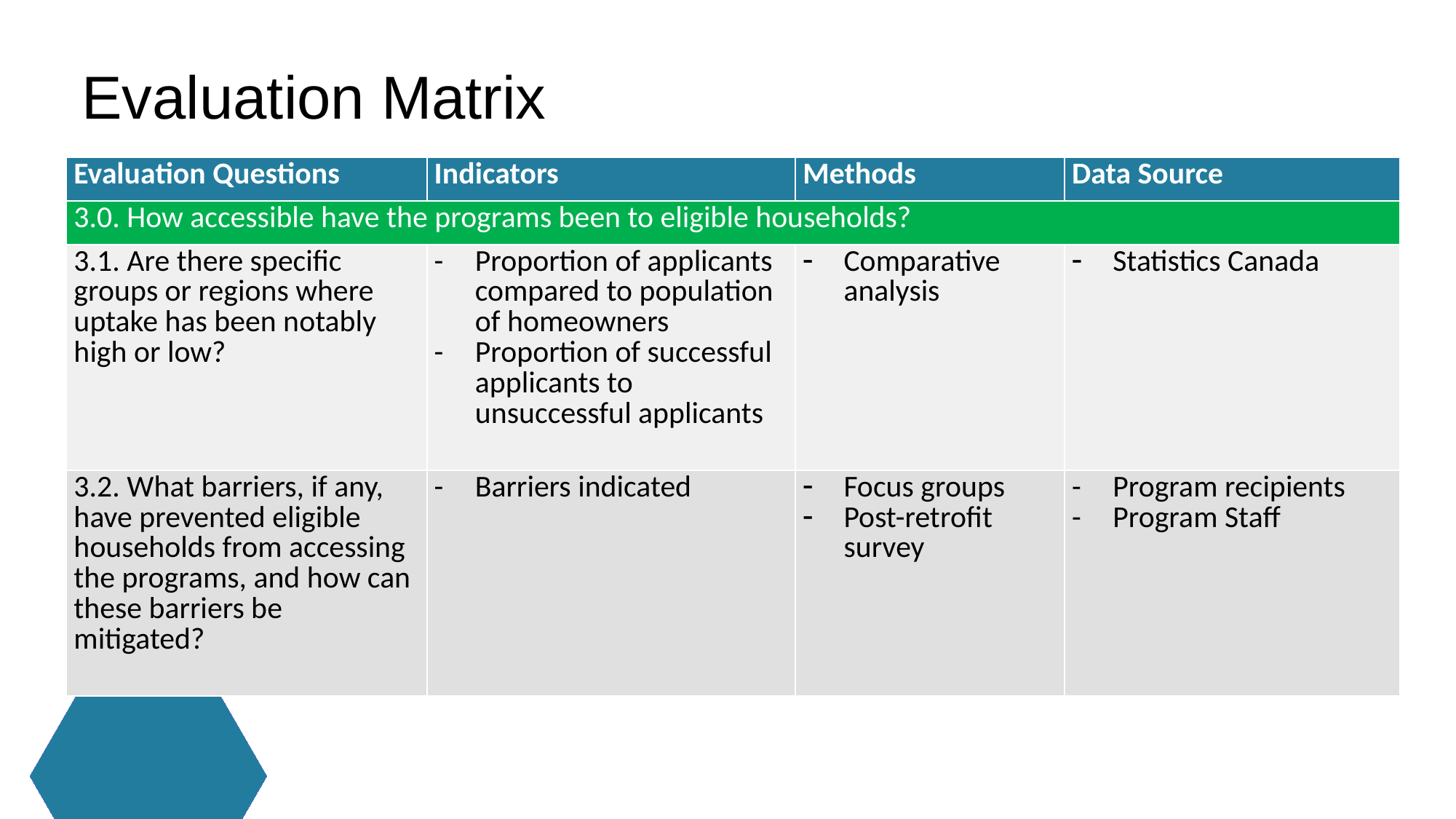

Evaluation Matrix
| Evaluation Questions | Indicators | Methods | Data Source |
| --- | --- | --- | --- |
| 3.0. How accessible have the programs been to eligible households? |  |  |  |
| 3.1. Are there specific groups or regions where uptake has been notably high or low? | Proportion of applicants compared to population of homeowners Proportion of successful applicants to unsuccessful applicants | Comparative analysis | Statistics Canada |
| 3.2. What barriers, if any, have prevented eligible households from accessing the programs, and how can these barriers be mitigated? | Barriers indicated | Focus groups Post-retrofit survey | Program recipients Program Staff |